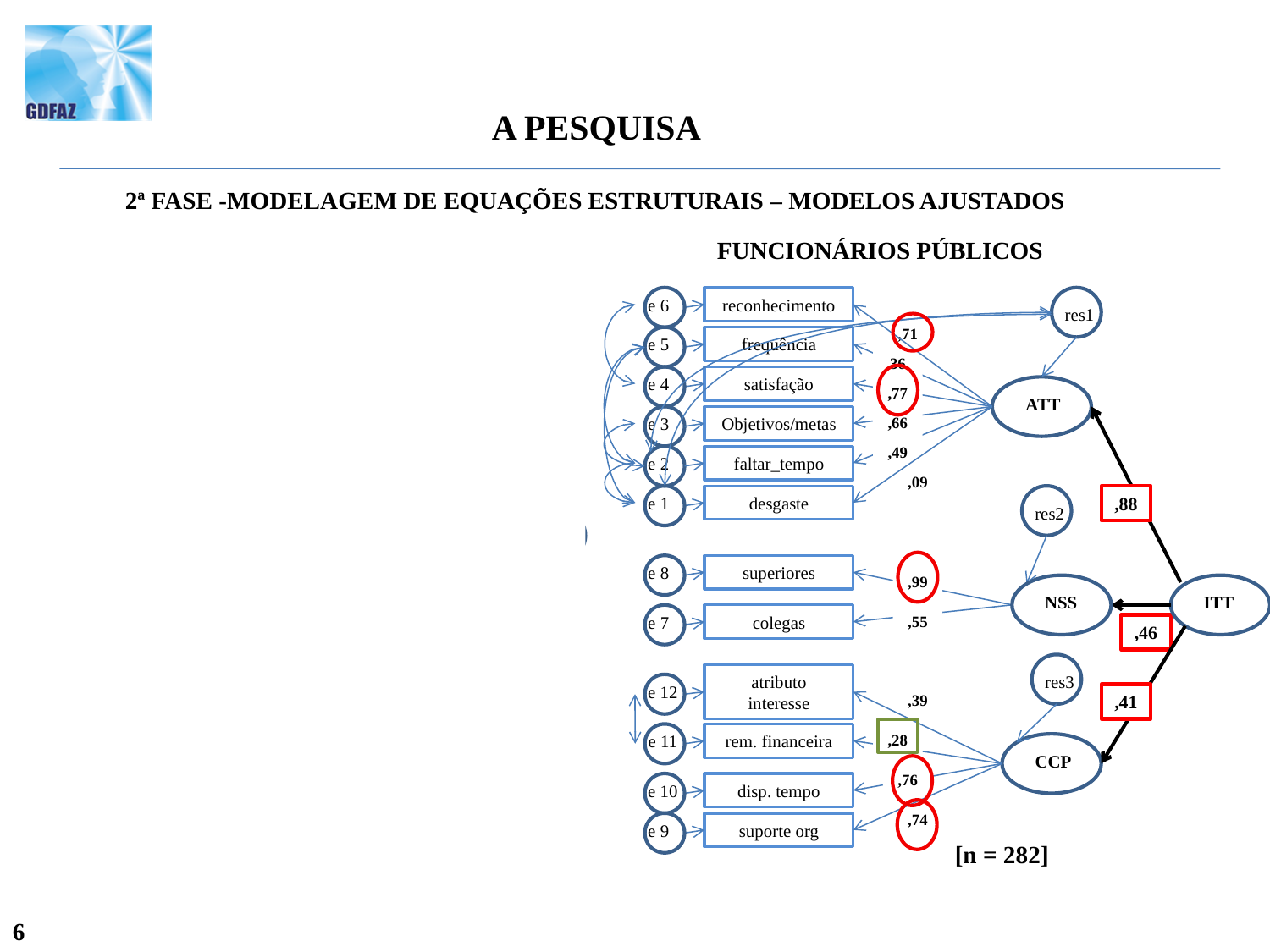

A PESQUISA
2ª FASE -MODELAGEM DE EQUAÇÕES ESTRUTURAIS – MODELOS AJUSTADOS

PROFESSORES
FUNCIONÁRIOS PÚBLICOS

res1
e 6

reconhecimento

e 13

frequência
res1

,37
,71
e 5

frequência

36
e 11

satisfação
,67
ATT

e 4

satisfação
,77

ATT
,16

e 8
desgaste
e 3

Objetivos/metas
,66

res2
,75
,49
e 2

faltar_tempo

e 3
superiores
,09
,63
e 1

,88
desgaste
res2

e 2
colegas
,49
NSS
ITT
,59

e 8

,42
superiores

e 1
alunos
,99

NSS
ITT
e 7

colegas
,55
,46
atributo
interesse

,93

e 7
res3
,86

atributo
interesse
res3

e 12
,39
,41

e 6
rem.financeira
,24

CCP

e 11

rem. financeira
,28
,41

e 5
disp. tempo
CCP

,76
e 10

disp. tempo
,43

e 4
suporte org

,74
e 9

suporte org
[n = 282]
[n = 205]
6